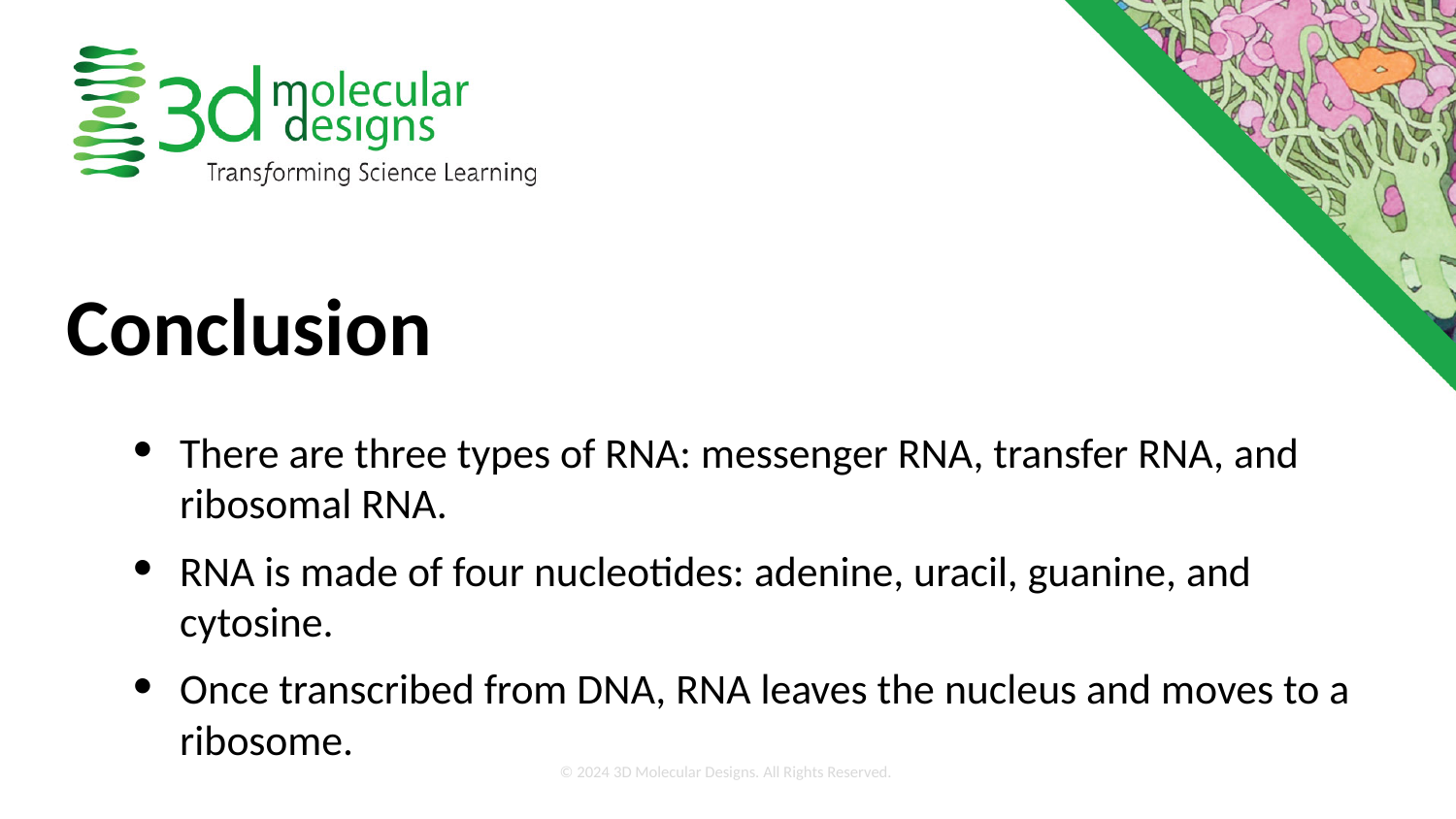

Conclusion
There are three types of RNA: messenger RNA, transfer RNA, and ribosomal RNA.
RNA is made of four nucleotides: adenine, uracil, guanine, and cytosine.
Once transcribed from DNA, RNA leaves the nucleus and moves to a ribosome.